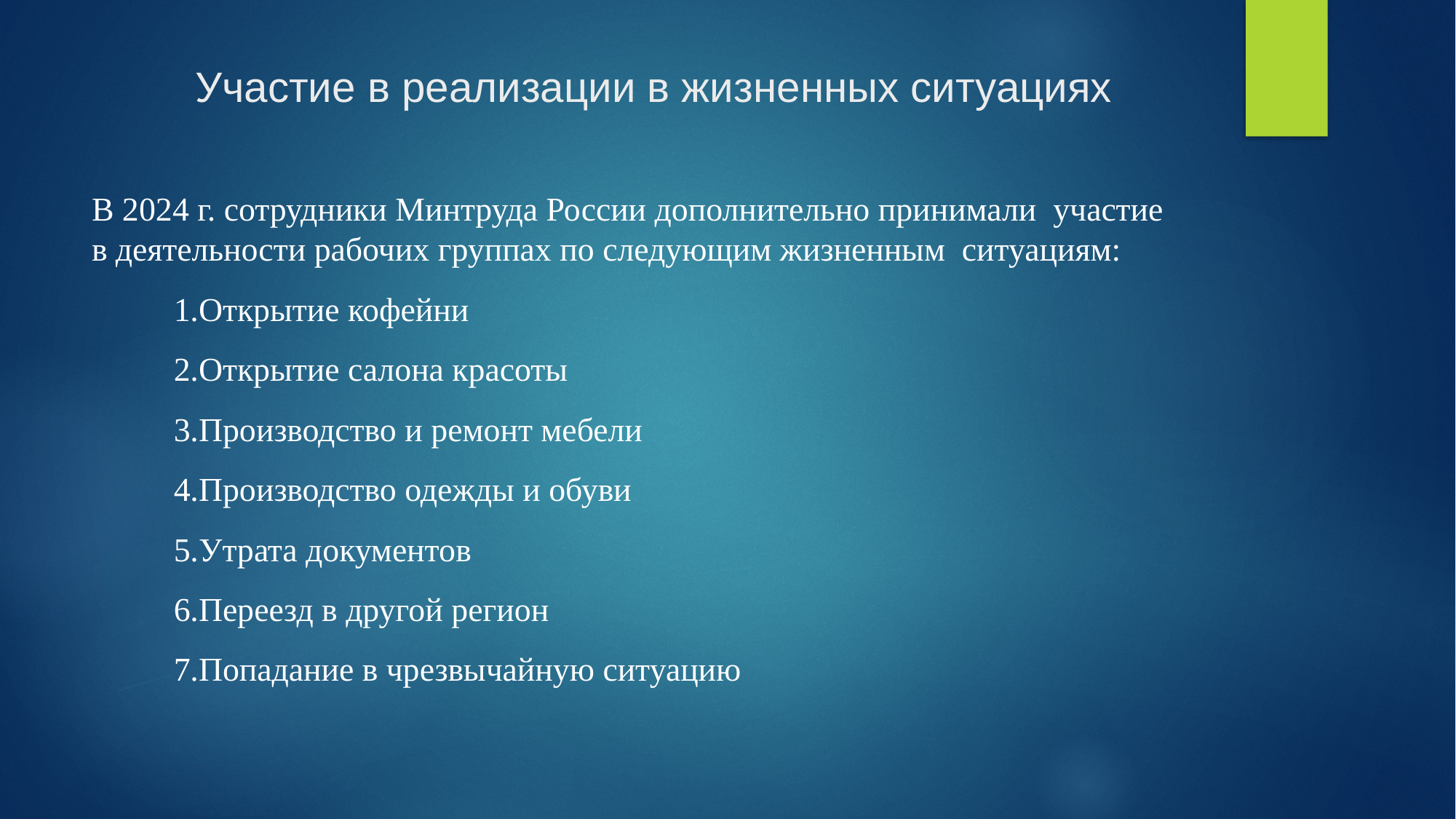

# Участие в реализации в жизненных ситуациях

В 2024 г. сотрудники Минтруда России дополнительно принимали  участие
в деятельности рабочих группах по следующим жизненным  ситуациям:
Открытие кофейни
Открытие салона красоты
Производство и ремонт мебели
Производство одежды и обуви
Утрата документов
Переезд в другой регион
Попадание в чрезвычайную ситуацию